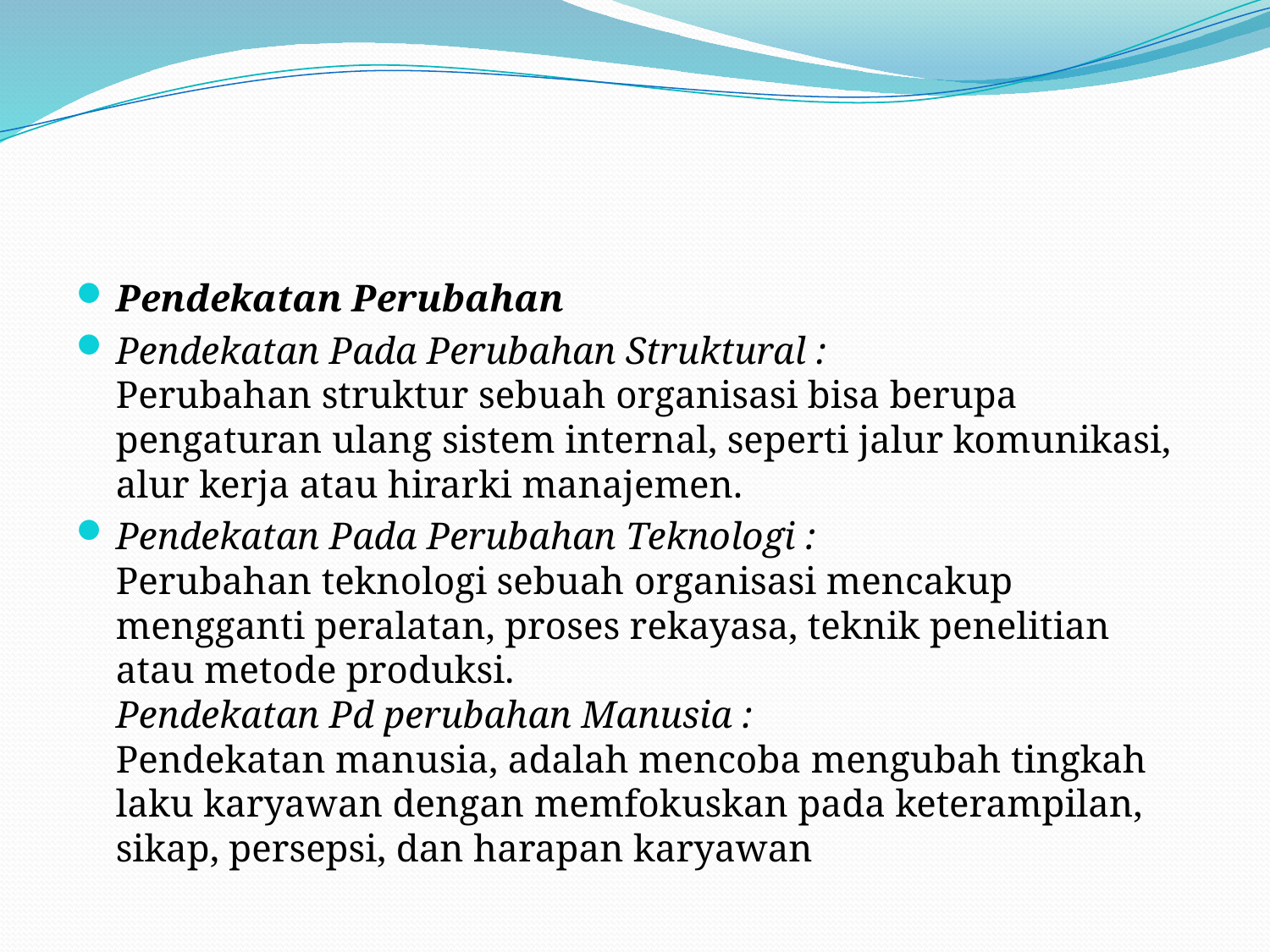

#
Pendekatan Perubahan
Pendekatan Pada Perubahan Struktural :
Perubahan struktur sebuah organisasi bisa berupa pengaturan ulang sistem internal, seperti jalur komunikasi, alur kerja atau hirarki manajemen.
Pendekatan Pada Perubahan Teknologi :
Perubahan teknologi sebuah organisasi mencakup mengganti peralatan, proses rekayasa, teknik penelitian atau metode produksi.
Pendekatan Pd perubahan Manusia :
Pendekatan manusia, adalah mencoba mengubah tingkah laku karyawan dengan memfokuskan pada keterampilan, sikap, persepsi, dan harapan karyawan